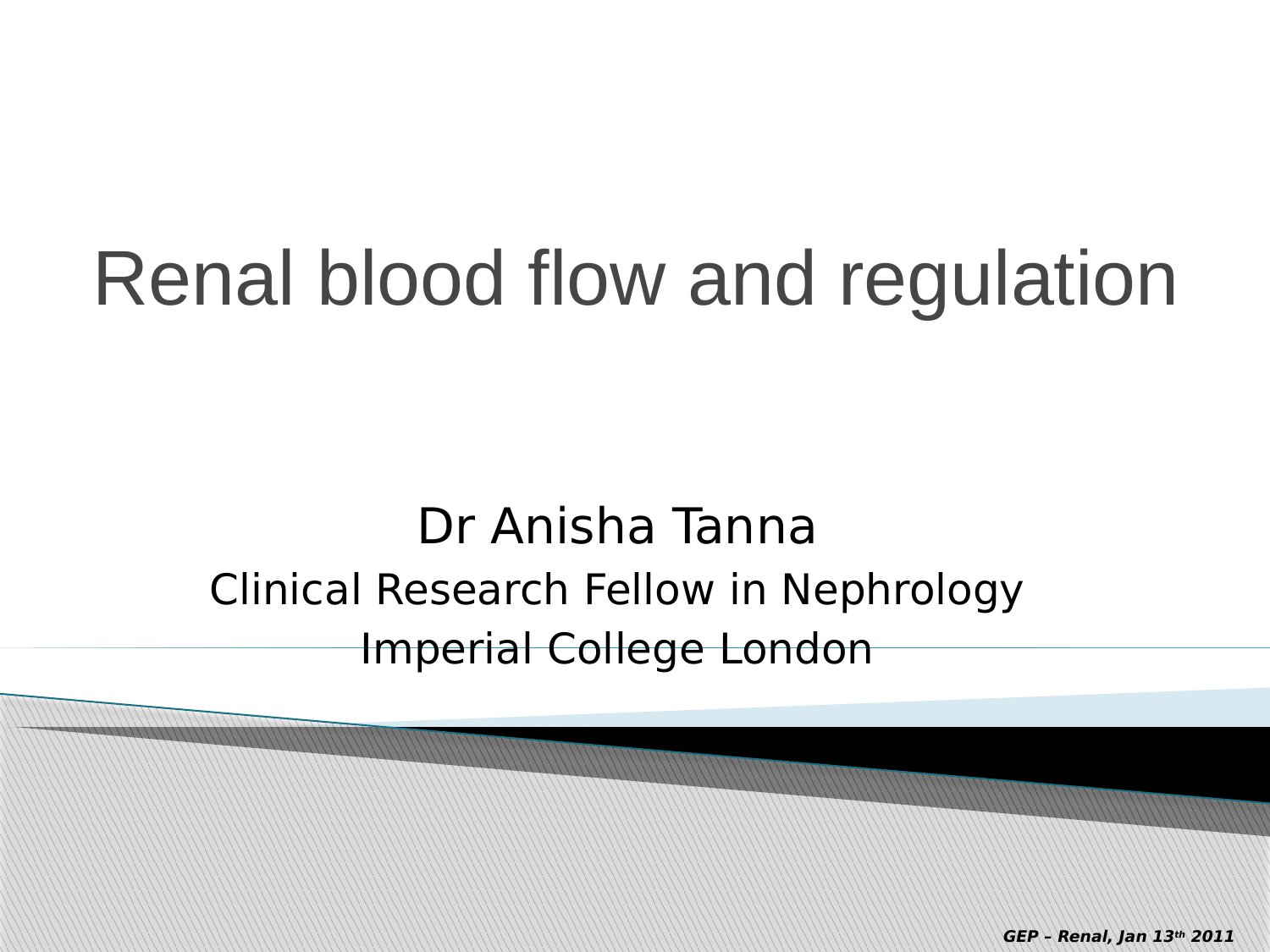

# Renal blood flow and regulation

Dr Anisha Tanna
Clinical Research Fellow in Nephrology
Imperial College London

GEP – Renal, Jan 13th 2011